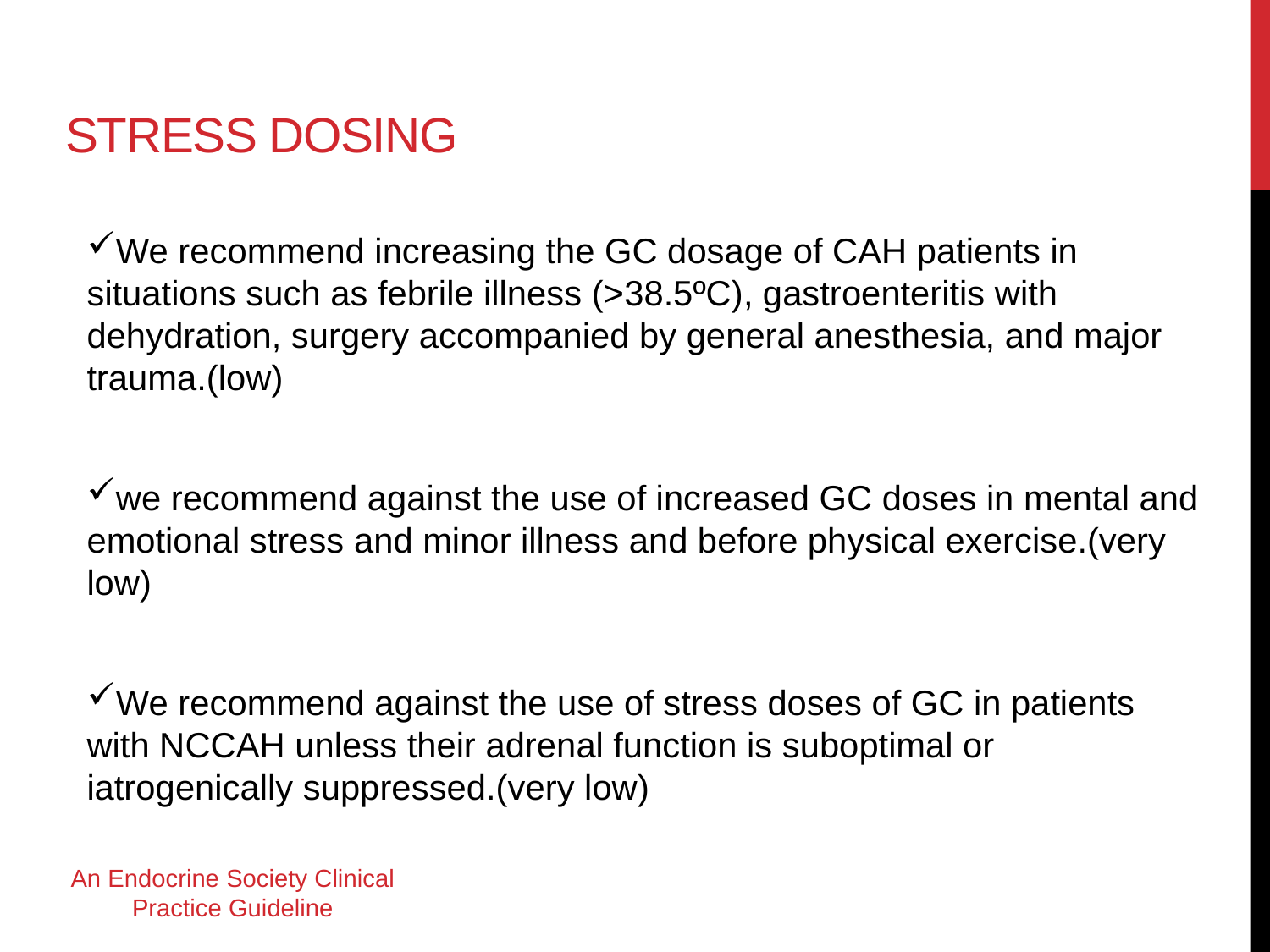

# Stress dosing
We recommend increasing the GC dosage of CAH patients in situations such as febrile illness (>38.5ºC), gastroenteritis with dehydration, surgery accompanied by general anesthesia, and major trauma.(low)

we recommend against the use of increased GC doses in mental and emotional stress and minor illness and before physical exercise.(very low)

We recommend against the use of stress doses of GC in patients with NCCAH unless their adrenal function is suboptimal or iatrogenically suppressed.(very low)
An Endocrine Society Clinical Practice Guideline